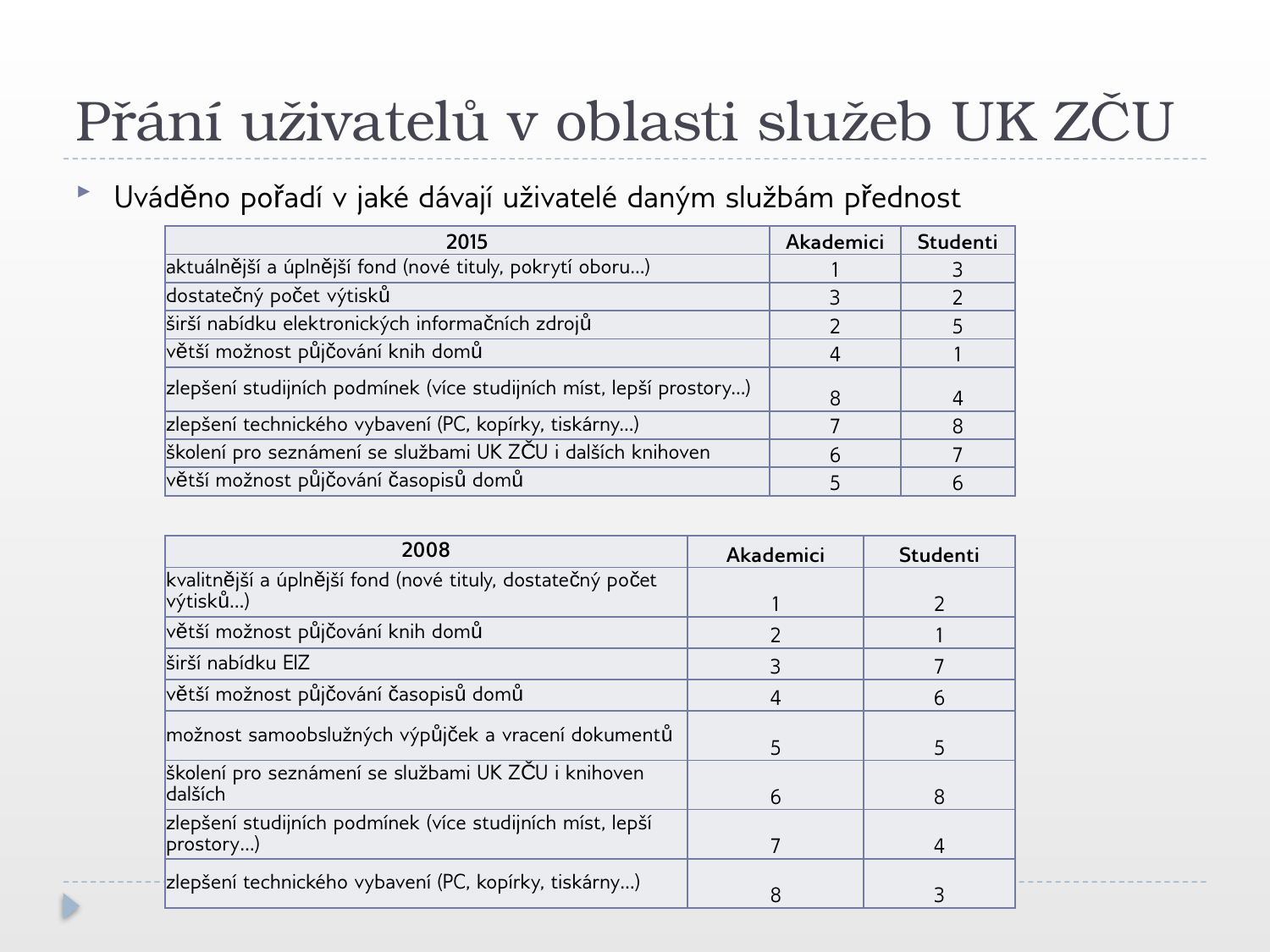

# Přání uživatelů v oblasti služeb UK ZČU
Uváděno pořadí v jaké dávají uživatelé daným službám přednost

| 2015 | Akademici | Studenti |
| --- | --- | --- |
| aktuálnější a úplnější fond (nové tituly, pokrytí oboru...) | 1 | 3 |
| dostatečný počet výtisků | 3 | 2 |
| širší nabídku elektronických informačních zdrojů | 2 | 5 |
| větší možnost půjčování knih domů | 4 | 1 |
| zlepšení studijních podmínek (více studijních míst, lepší prostory...) | 8 | 4 |
| zlepšení technického vybavení (PC, kopírky, tiskárny...) | 7 | 8 |
| školení pro seznámení se službami UK ZČU i dalších knihoven | 6 | 7 |
| větší možnost půjčování časopisů domů | 5 | 6 |
| 2008 | Akademici | Studenti |
| --- | --- | --- |
| kvalitnější a úplnější fond (nové tituly, dostatečný počet výtisků…) | 1 | 2 |
| větší možnost půjčování knih domů | 2 | 1 |
| širší nabídku EIZ | 3 | 7 |
| větší možnost půjčování časopisů domů | 4 | 6 |
| možnost samoobslužných výpůjček a vracení dokumentů | 5 | 5 |
| školení pro seznámení se službami UK ZČU i knihoven dalších | 6 | 8 |
| zlepšení studijních podmínek (více studijních míst, lepší prostory…) | 7 | 4 |
| zlepšení technického vybavení (PC, kopírky, tiskárny…) | 8 | 3 |